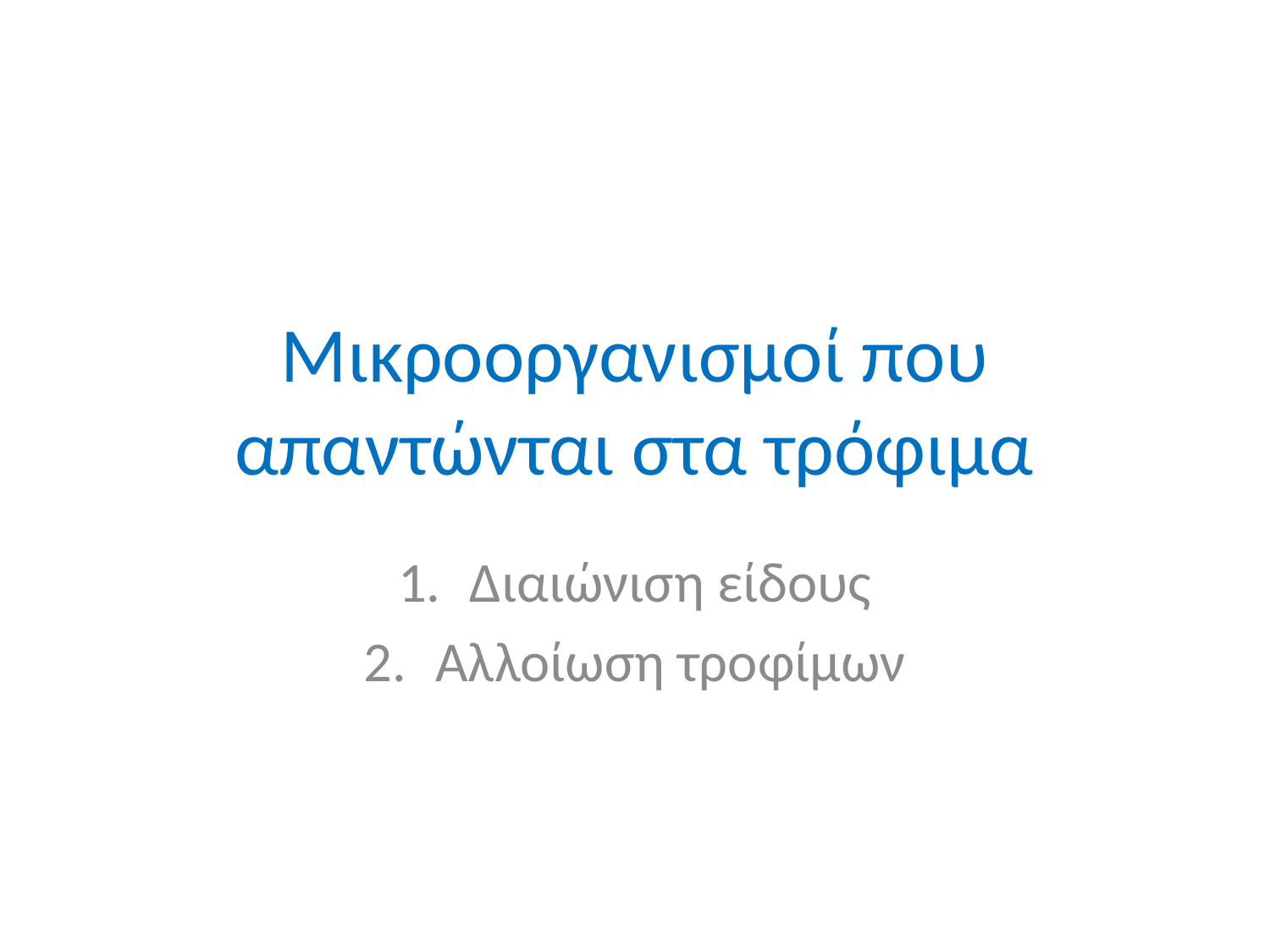

# Μικροοργανισμοί που απαντώνται στα τρόφιμα
Διαιώνιση είδους
Αλλοίωση τροφίμων